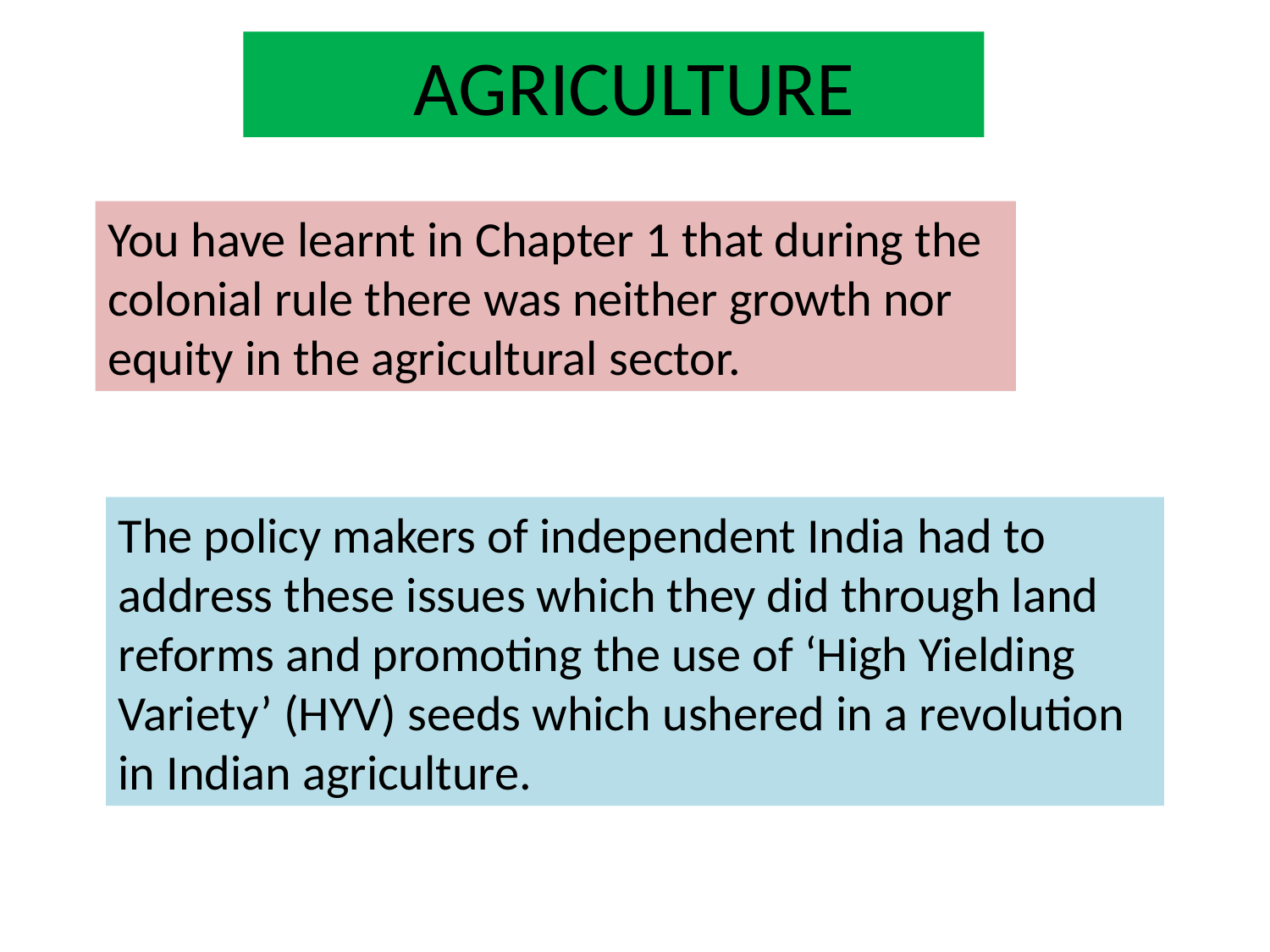

AGRICULTURE
You have learnt in Chapter 1 that during the colonial rule there was neither growth nor equity in the agricultural sector.
The policy makers of independent India had to address these issues which they did through land reforms and promoting the use of ‘High Yielding Variety’ (HYV) seeds which ushered in a revolution in Indian agriculture.